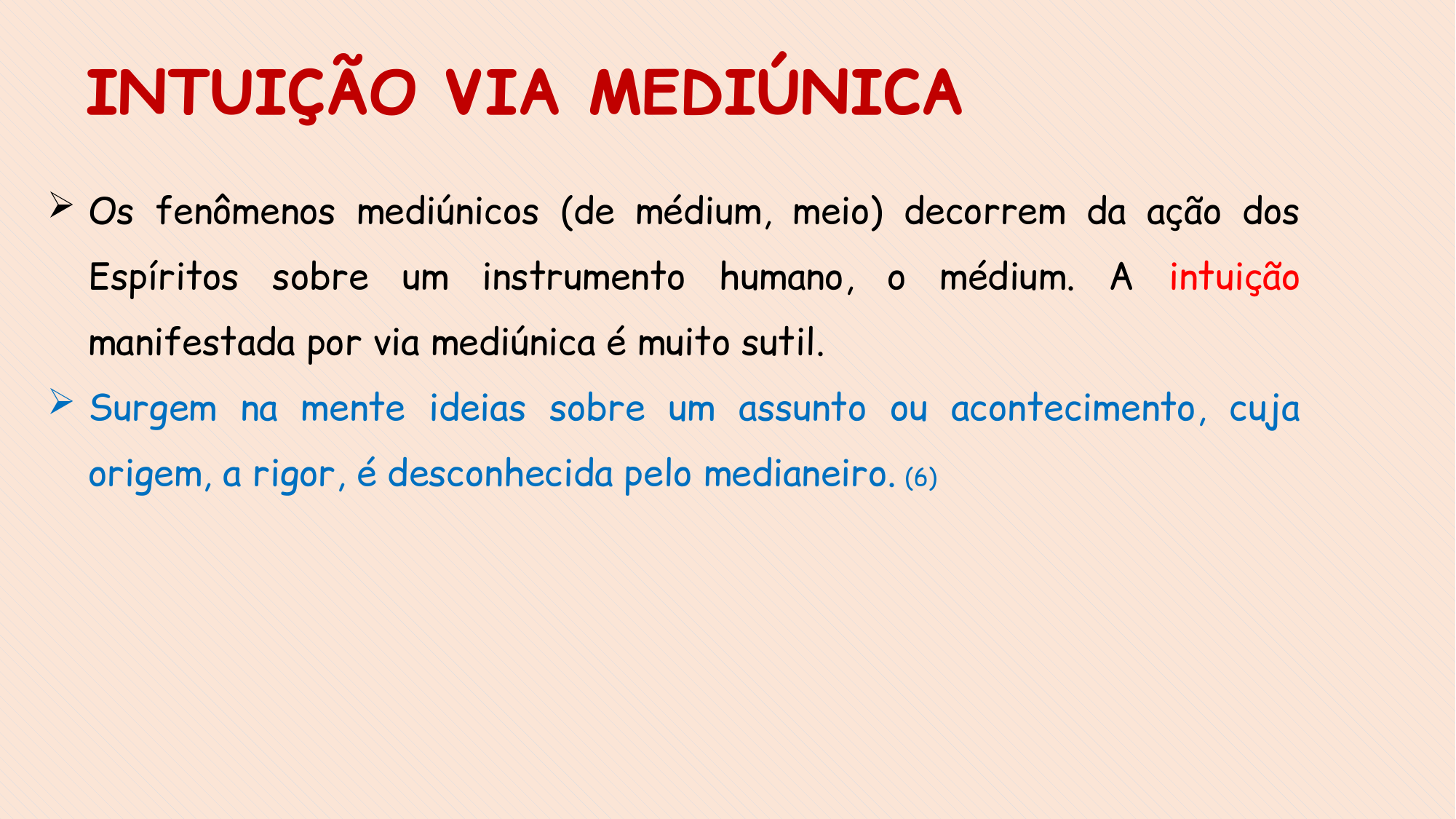

INTUIÇÃO VIA MEDIÚNICA
Os fenômenos mediúnicos (de médium, meio) decorrem da ação dos Espíritos sobre um instrumento humano, o médium. A intuição manifestada por via mediúnica é muito sutil.
Surgem na mente ideias sobre um assunto ou acontecimento, cuja origem, a rigor, é desconhecida pelo medianeiro. (6)